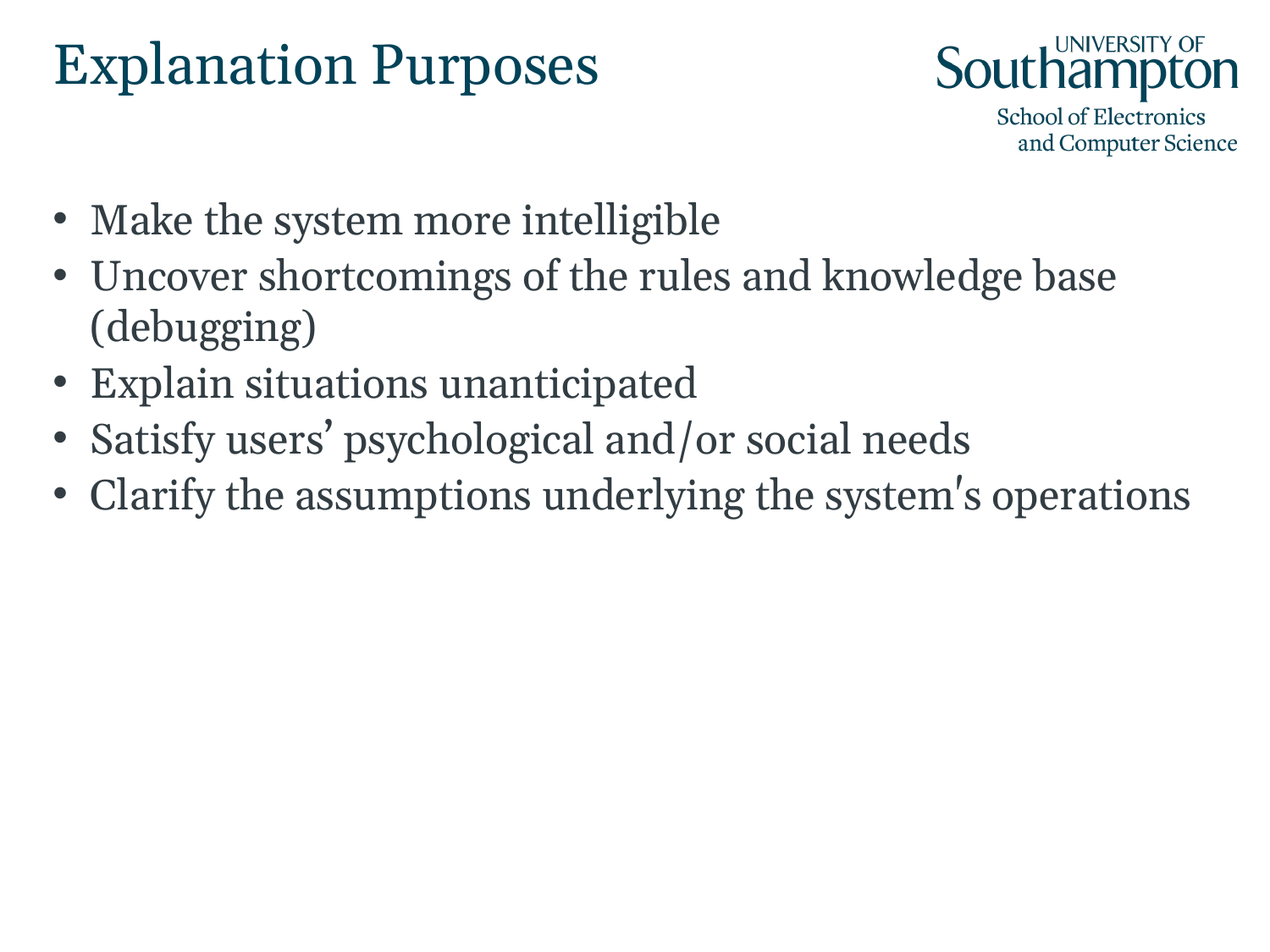

# Explanation Purposes
Make the system more intelligible
Uncover shortcomings of the rules and knowledge base (debugging)
Explain situations unanticipated
Satisfy users’ psychological and/or social needs
Clarify the assumptions underlying the system's operations